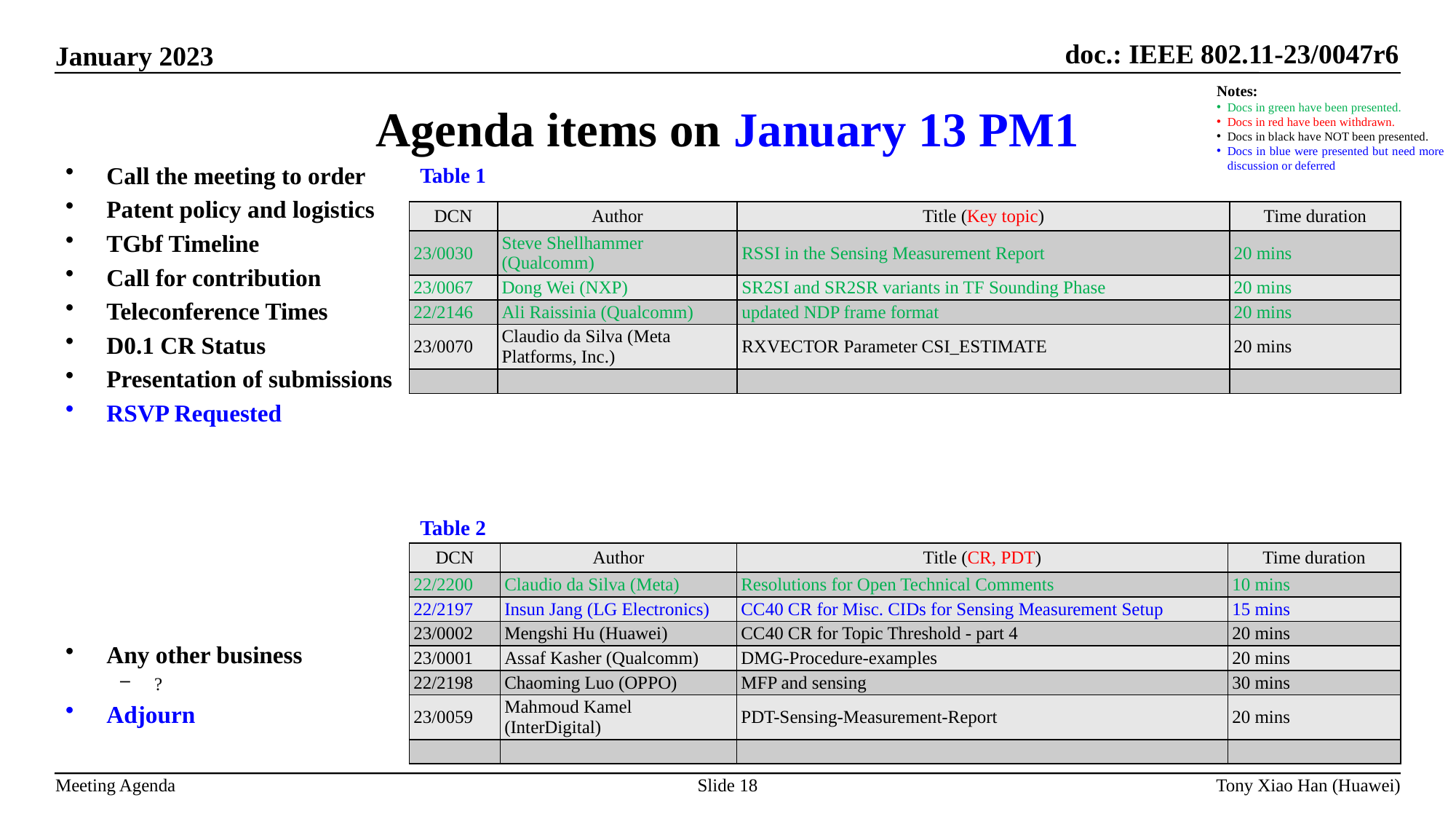

Agenda items on January 13 PM1
Notes:
Docs in green have been presented.
Docs in red have been withdrawn.
Docs in black have NOT been presented.
Docs in blue were presented but need more discussion or deferred
Call the meeting to order
Patent policy and logistics
TGbf Timeline
Call for contribution
Teleconference Times
D0.1 CR Status
Presentation of submissions
RSVP Requested

Any other business
?
Adjourn
Table 1
| DCN | Author | Title (Key topic) | Time duration |
| --- | --- | --- | --- |
| 23/0030 | Steve Shellhammer (Qualcomm) | RSSI in the Sensing Measurement Report | 20 mins |
| 23/0067 | Dong Wei (NXP) | SR2SI and SR2SR variants in TF Sounding Phase | 20 mins |
| 22/2146 | Ali Raissinia (Qualcomm) | updated NDP frame format | 20 mins |
| 23/0070 | Claudio da Silva (Meta Platforms, Inc.) | RXVECTOR Parameter CSI\_ESTIMATE | 20 mins |
|  |  |  |  |
Table 2
| DCN | Author | Title (CR, PDT) | Time duration |
| --- | --- | --- | --- |
| 22/2200 | Claudio da Silva (Meta) | Resolutions for Open Technical Comments | 10 mins |
| 22/2197 | Insun Jang (LG Electronics) | CC40 CR for Misc. CIDs for Sensing Measurement Setup | 15 mins |
| 23/0002 | Mengshi Hu (Huawei) | CC40 CR for Topic Threshold - part 4 | 20 mins |
| 23/0001 | Assaf Kasher (Qualcomm) | DMG-Procedure-examples | 20 mins |
| 22/2198 | Chaoming Luo (OPPO) | MFP and sensing | 30 mins |
| 23/0059 | Mahmoud Kamel (InterDigital) | PDT-Sensing-Measurement-Report | 20 mins |
|  |  |  |  |